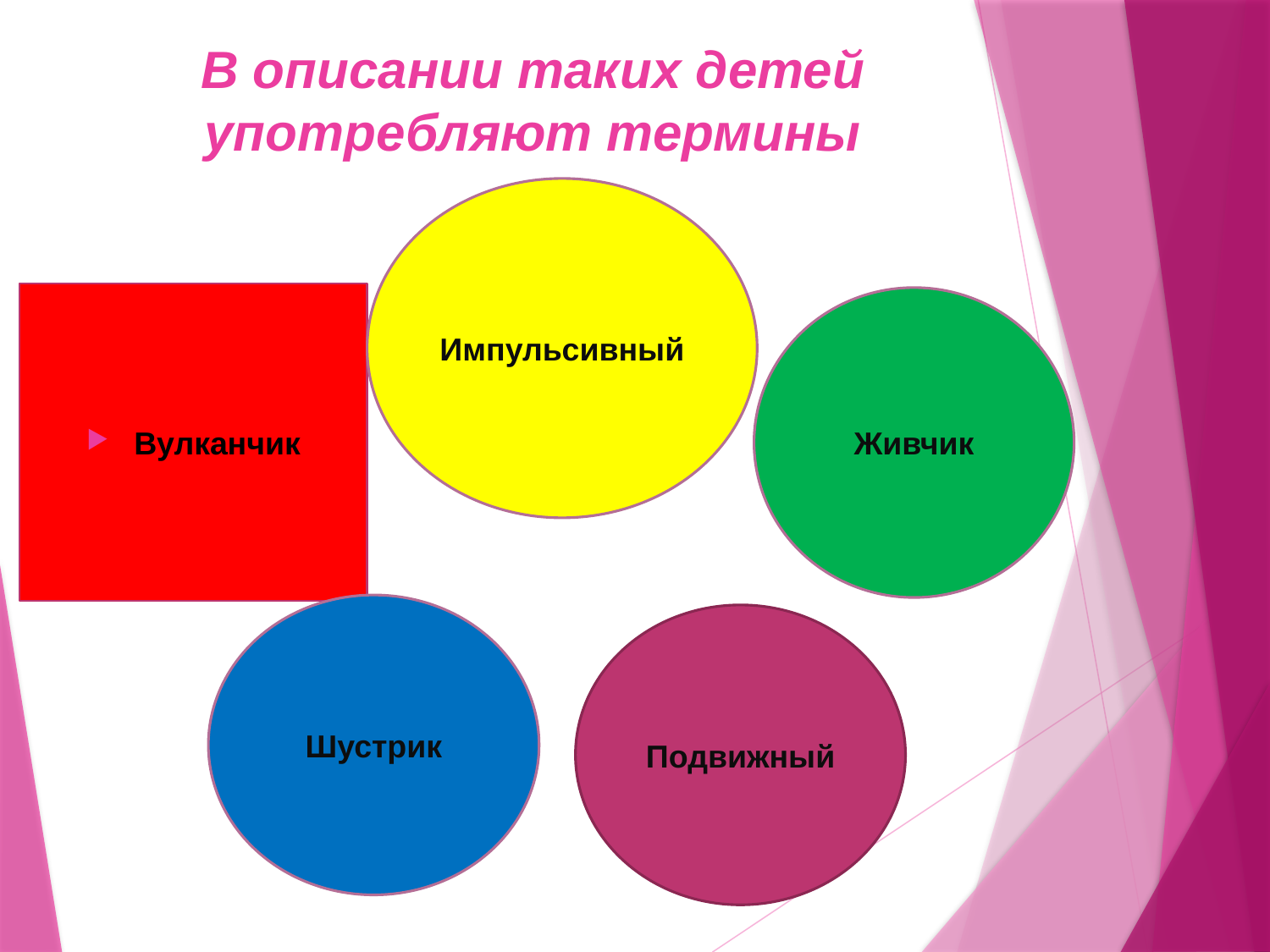

# В описании таких детей употребляют термины
Импульсивный
Вулканчик
Живчик
Шустрик
Подвижный